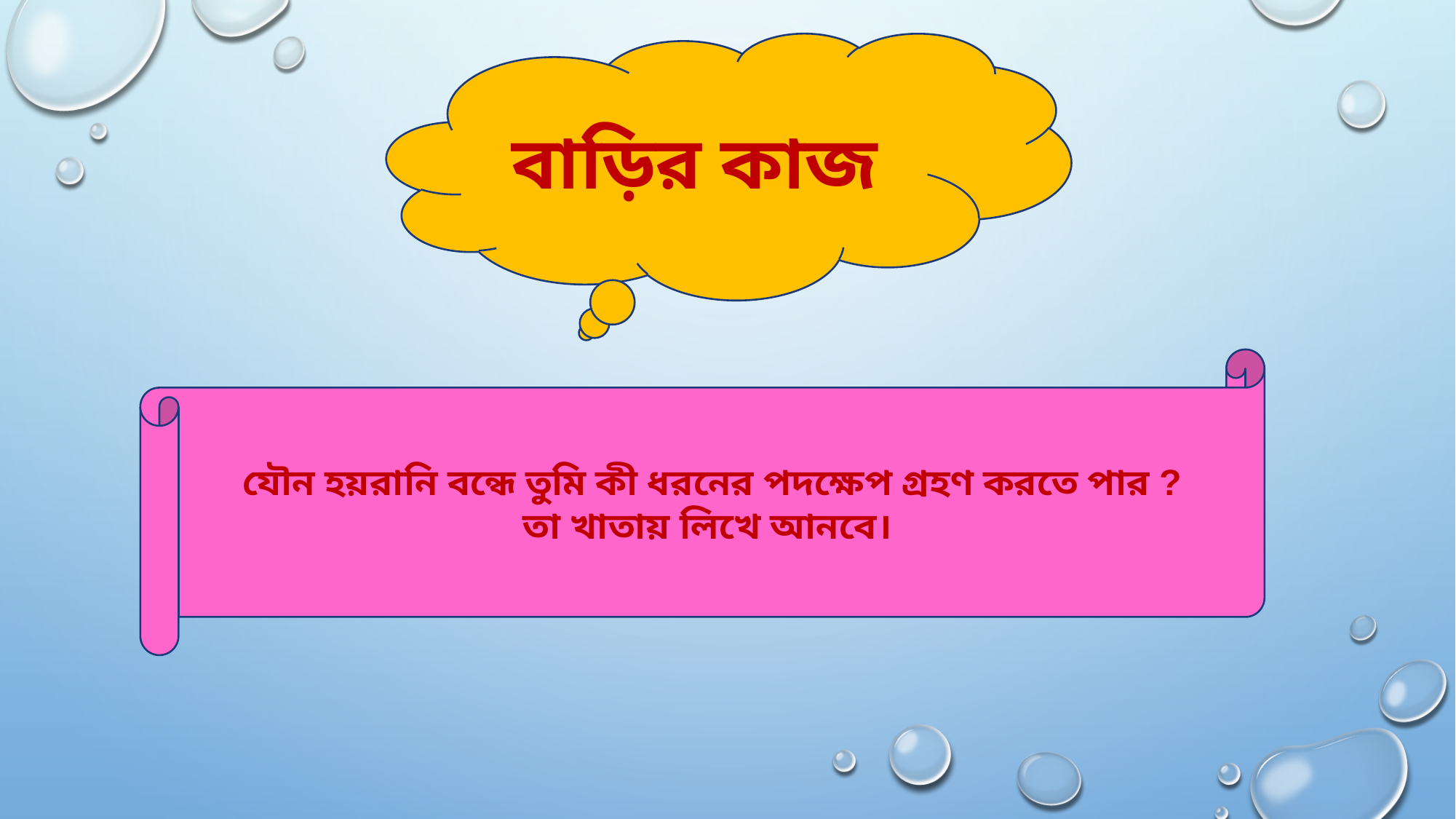

বাড়ির কাজ
যৌন হয়রানি বন্ধে তুমি কী ধরনের পদক্ষেপ গ্রহণ করতে পার ?
তা খাতায় লিখে আনবে।